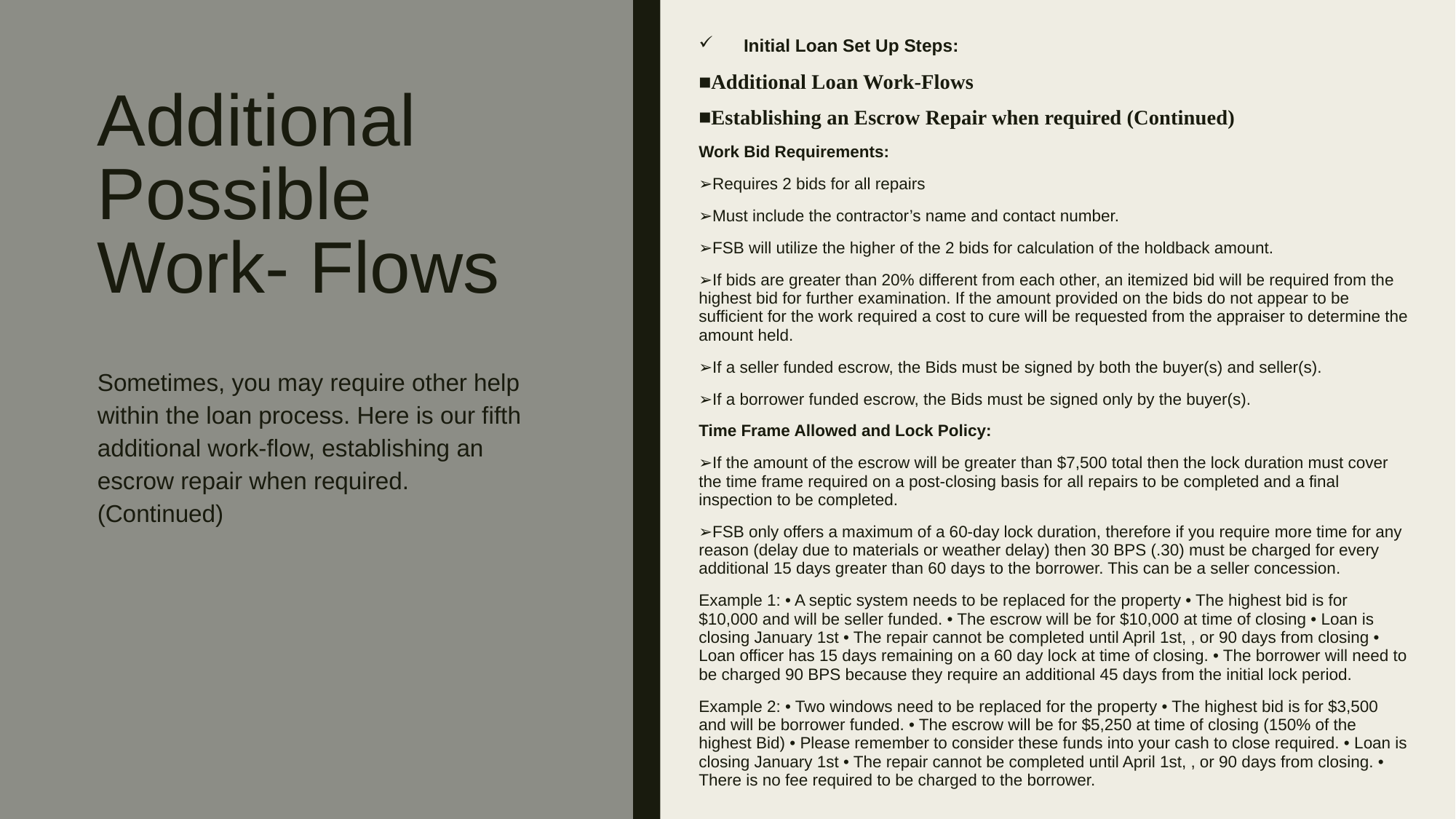

Initial Loan Set Up Steps:
Additional Loan Work-Flows
Establishing an Escrow Repair when required (Continued)
Work Bid Requirements:
➢Requires 2 bids for all repairs
➢Must include the contractor’s name and contact number.
➢FSB will utilize the higher of the 2 bids for calculation of the holdback amount.
➢If bids are greater than 20% different from each other, an itemized bid will be required from the highest bid for further examination. If the amount provided on the bids do not appear to be sufficient for the work required a cost to cure will be requested from the appraiser to determine the amount held.
➢If a seller funded escrow, the Bids must be signed by both the buyer(s) and seller(s).
➢If a borrower funded escrow, the Bids must be signed only by the buyer(s).
Time Frame Allowed and Lock Policy:
➢If the amount of the escrow will be greater than $7,500 total then the lock duration must cover the time frame required on a post-closing basis for all repairs to be completed and a final inspection to be completed.
➢FSB only offers a maximum of a 60-day lock duration, therefore if you require more time for any reason (delay due to materials or weather delay) then 30 BPS (.30) must be charged for every additional 15 days greater than 60 days to the borrower. This can be a seller concession.
Example 1: • A septic system needs to be replaced for the property • The highest bid is for $10,000 and will be seller funded. • The escrow will be for $10,000 at time of closing • Loan is closing January 1st • The repair cannot be completed until April 1st, , or 90 days from closing • Loan officer has 15 days remaining on a 60 day lock at time of closing. • The borrower will need to be charged 90 BPS because they require an additional 45 days from the initial lock period.
Example 2: • Two windows need to be replaced for the property • The highest bid is for $3,500 and will be borrower funded. • The escrow will be for $5,250 at time of closing (150% of the highest Bid) • Please remember to consider these funds into your cash to close required. • Loan is closing January 1st • The repair cannot be completed until April 1st, , or 90 days from closing. • There is no fee required to be charged to the borrower.

# Additional Possible Work- Flows

Sometimes, you may require other help within the loan process. Here is our fifth additional work-flow, establishing an escrow repair when required. (Continued)